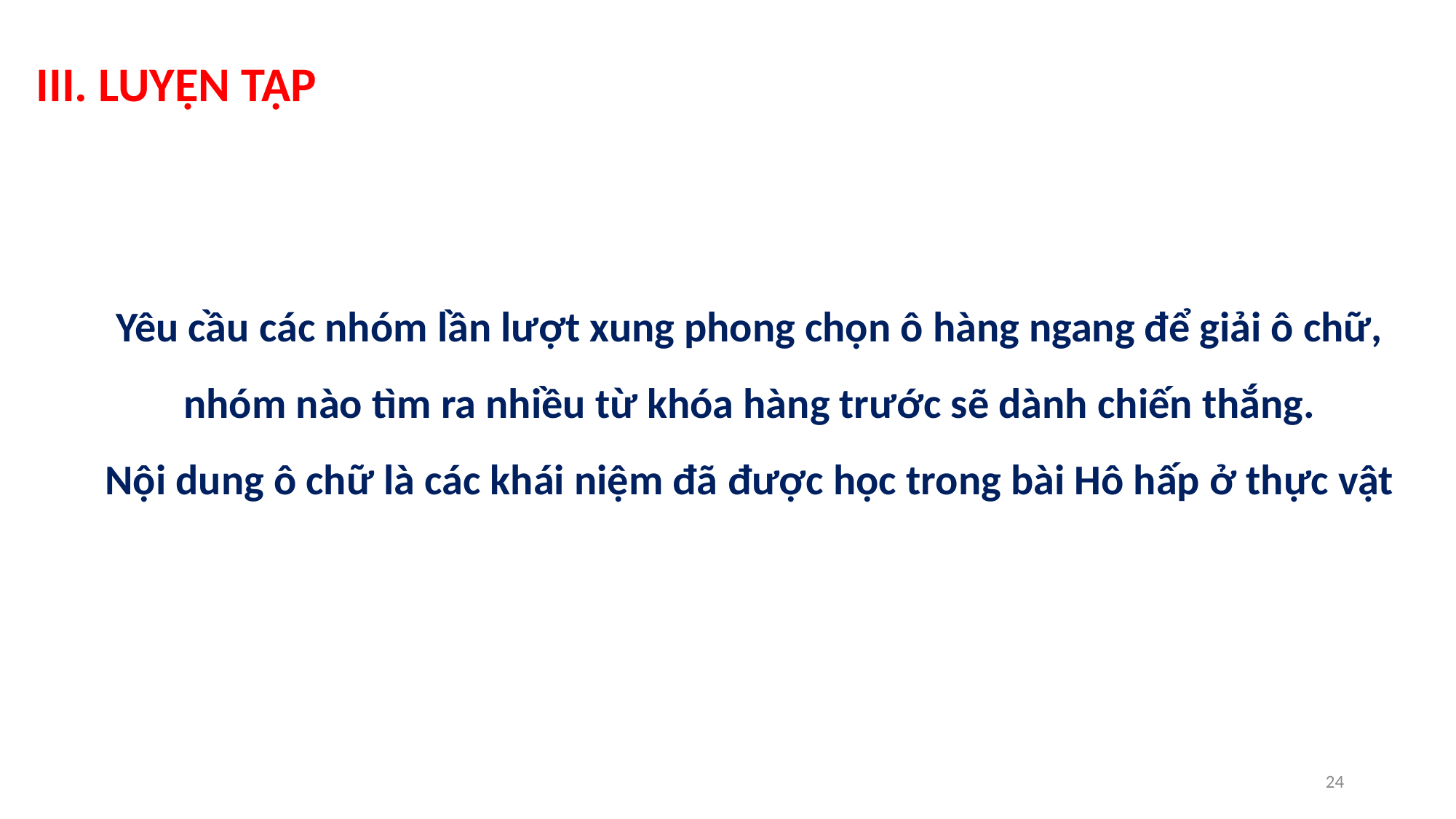

III. LUYỆN TẬP
Yêu cầu các nhóm lần lượt xung phong chọn ô hàng ngang để giải ô chữ, nhóm nào tìm ra nhiều từ khóa hàng trước sẽ dành chiến thắng.
Nội dung ô chữ là các khái niệm đã được học trong bài Hô hấp ở thực vật
24